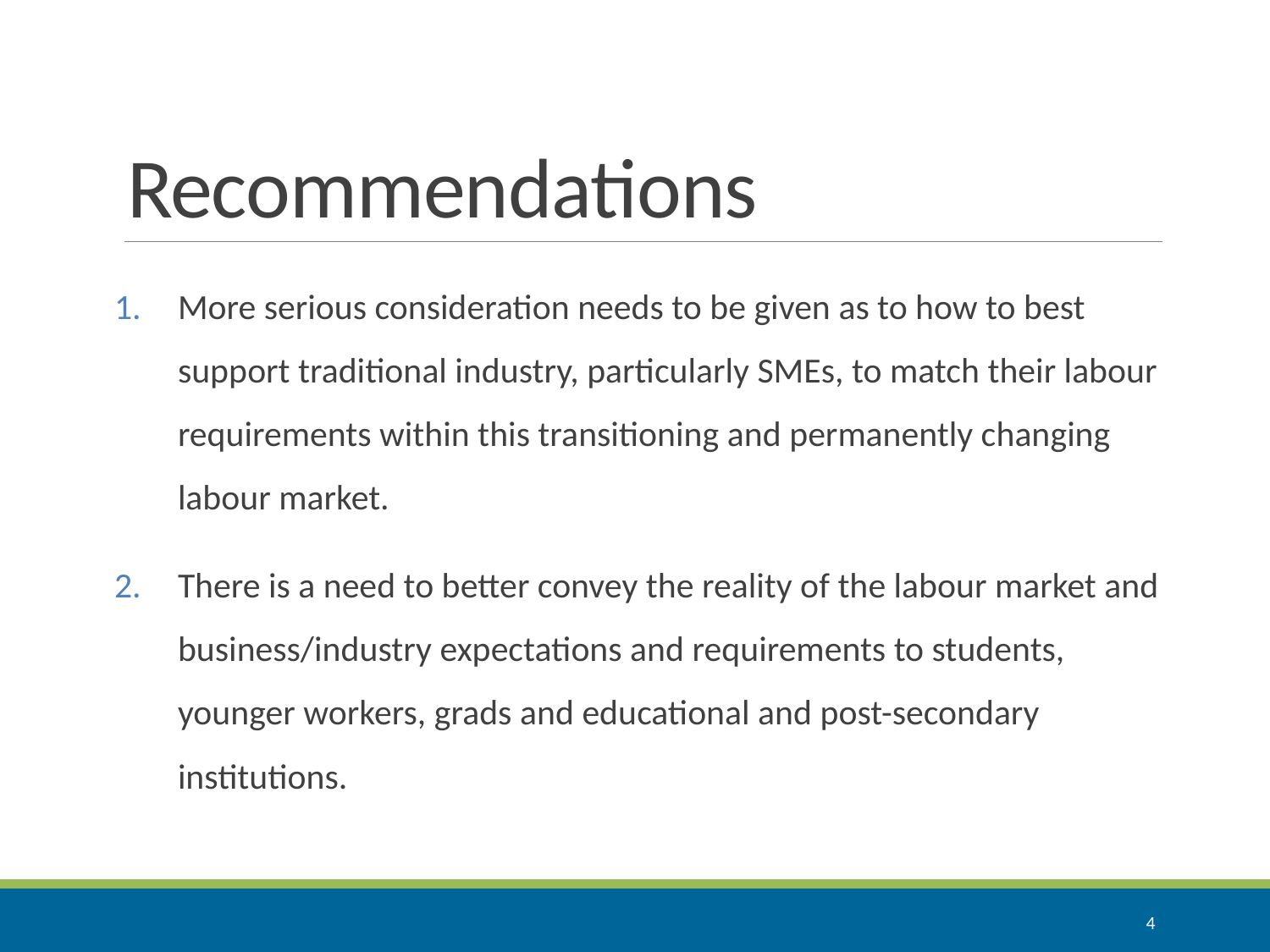

# Recommendations
More serious consideration needs to be given as to how to best support traditional industry, particularly SMEs, to match their labour requirements within this transitioning and permanently changing labour market.
There is a need to better convey the reality of the labour market and business/industry expectations and requirements to students, younger workers, grads and educational and post-secondary institutions.
4